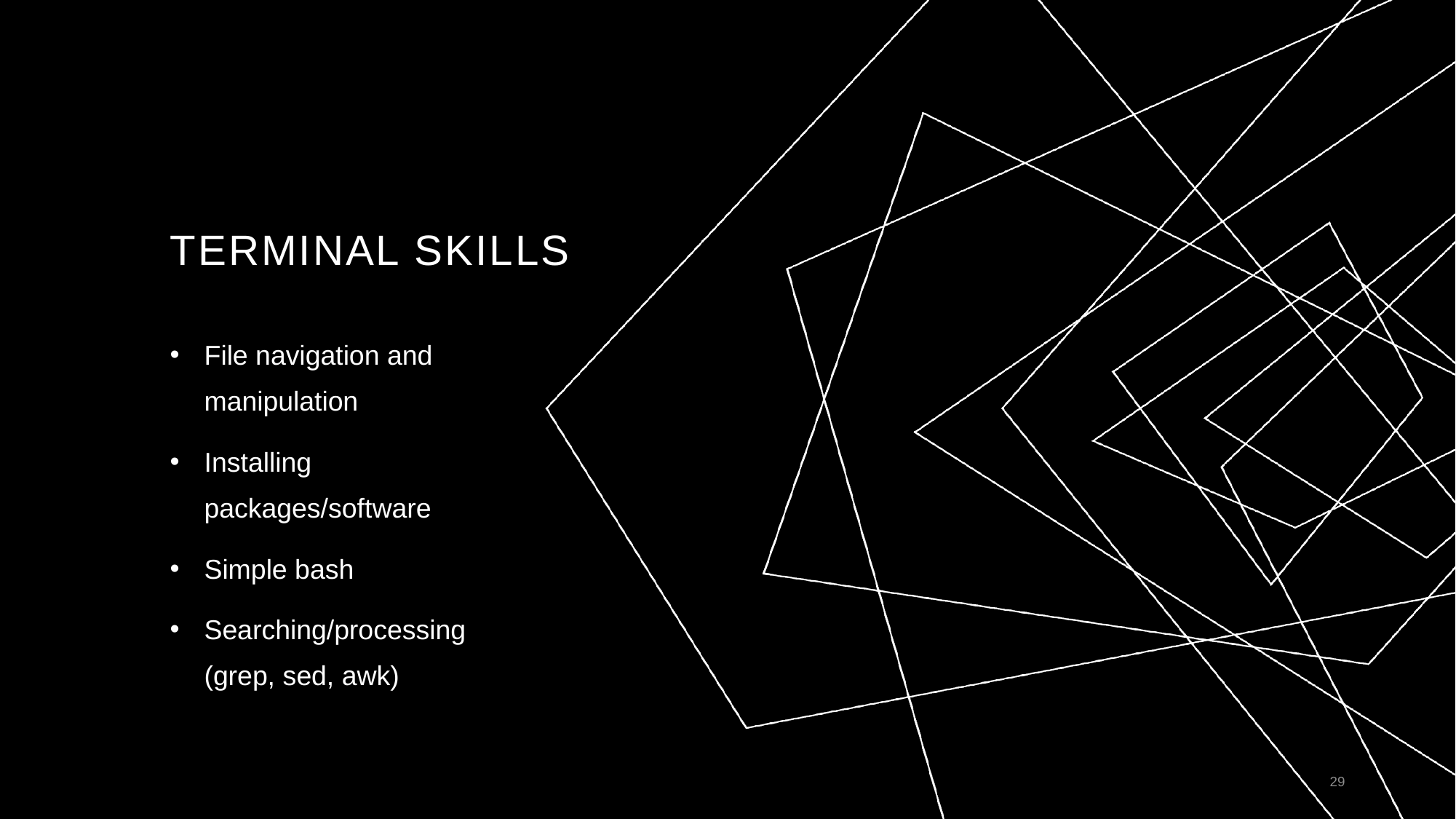

# Terminal Skills
File navigation and manipulation
Installing packages/software
Simple bash
Searching/processing (grep, sed, awk)

29